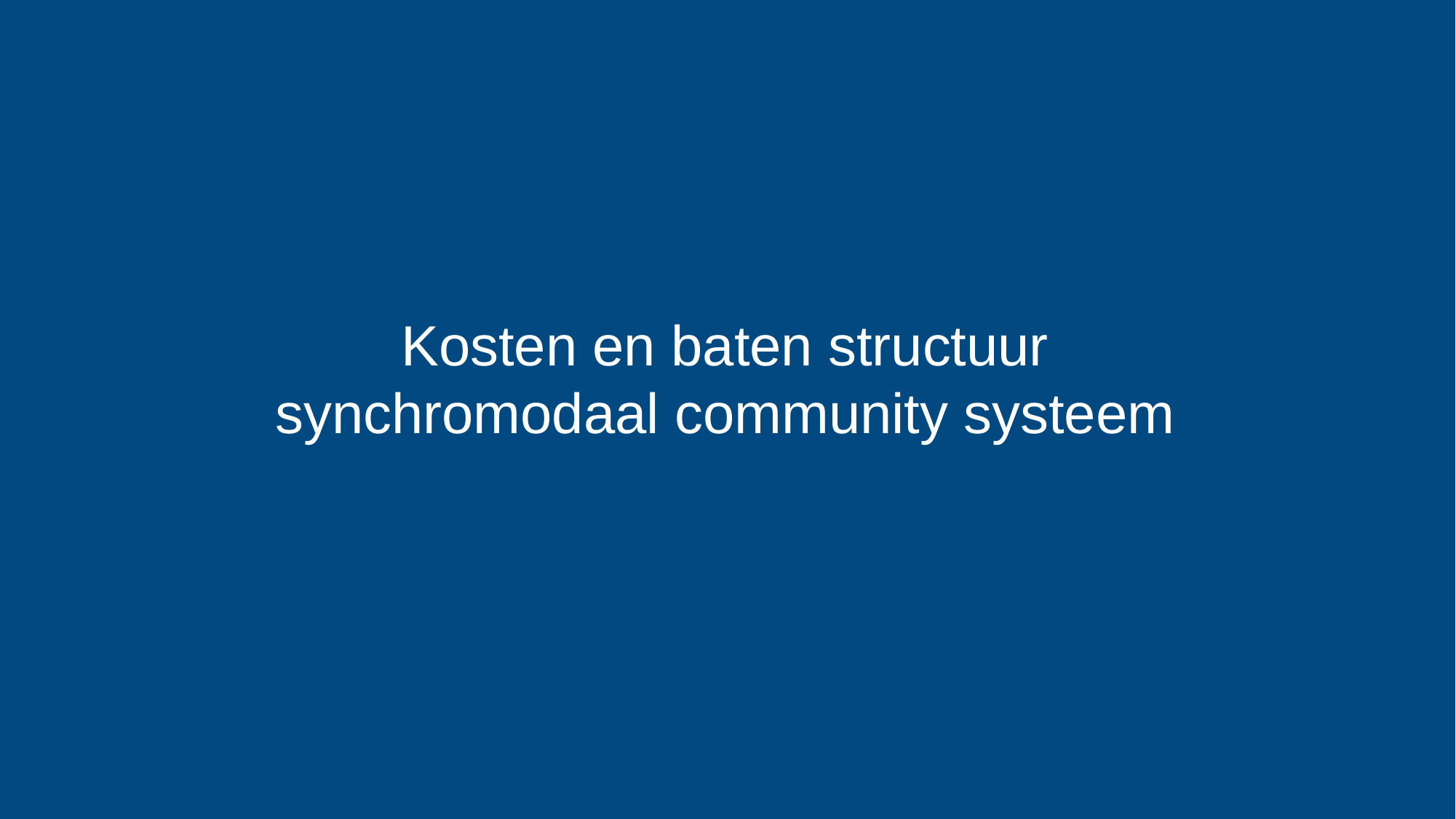

Kosten en baten structuur
synchromodaal community systeem